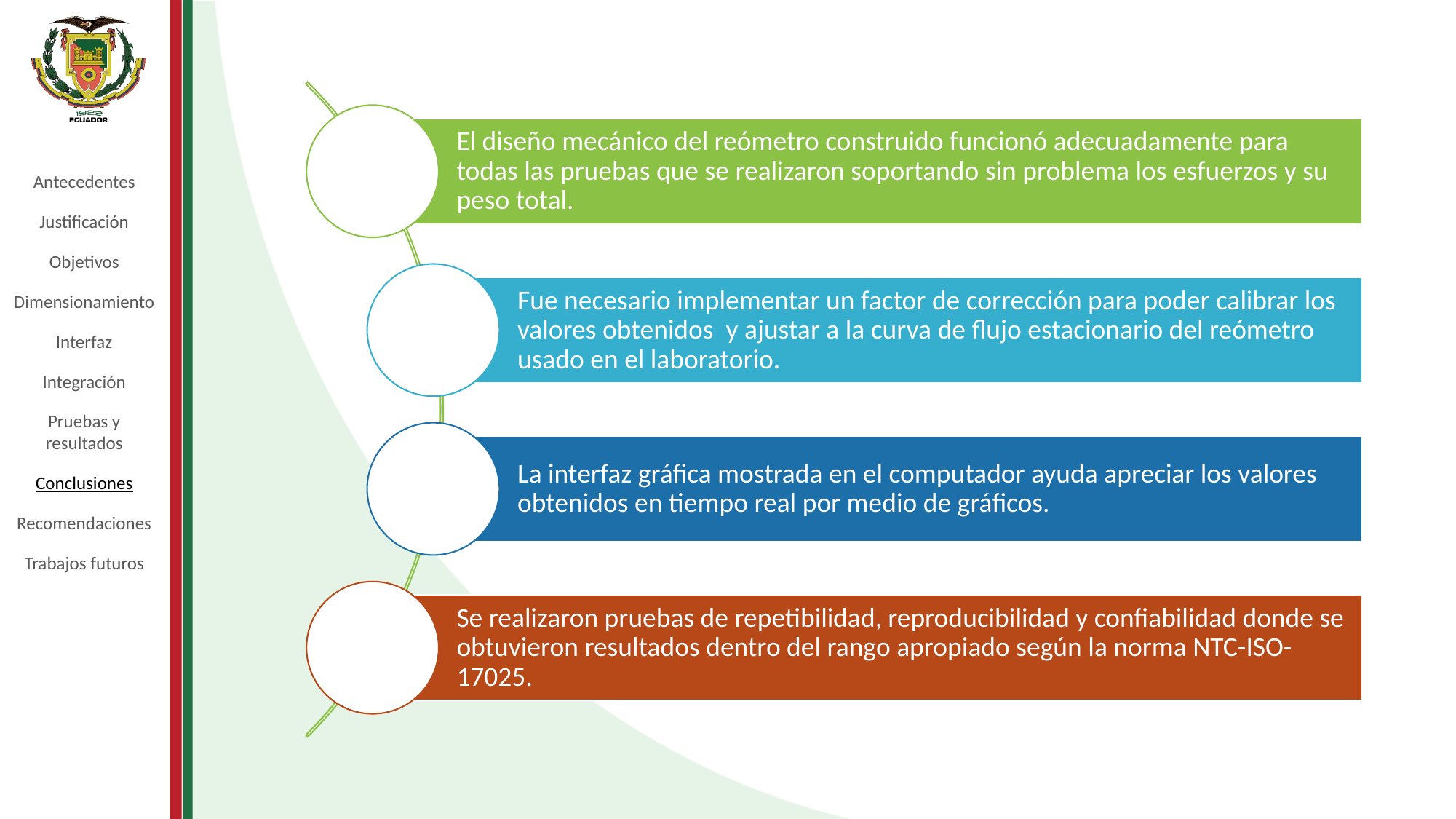

El diseño mecánico del reómetro construido funcionó adecuadamente para todas las pruebas que se realizaron soportando sin problema los esfuerzos y su peso total.
Fue necesario implementar un factor de corrección para poder calibrar los valores obtenidos  y ajustar a la curva de flujo estacionario del reómetro usado en el laboratorio.
La interfaz gráfica mostrada en el computador ayuda apreciar los valores obtenidos en tiempo real por medio de gráficos.
Se realizaron pruebas de repetibilidad, reproducibilidad y confiabilidad donde se obtuvieron resultados dentro del rango apropiado según la norma NTC-ISO-17025.
Antecedentes
Justificación
Objetivos
Dimensionamiento
Interfaz
Integración
Pruebas y resultados
Conclusiones
Recomendaciones
Trabajos futuros